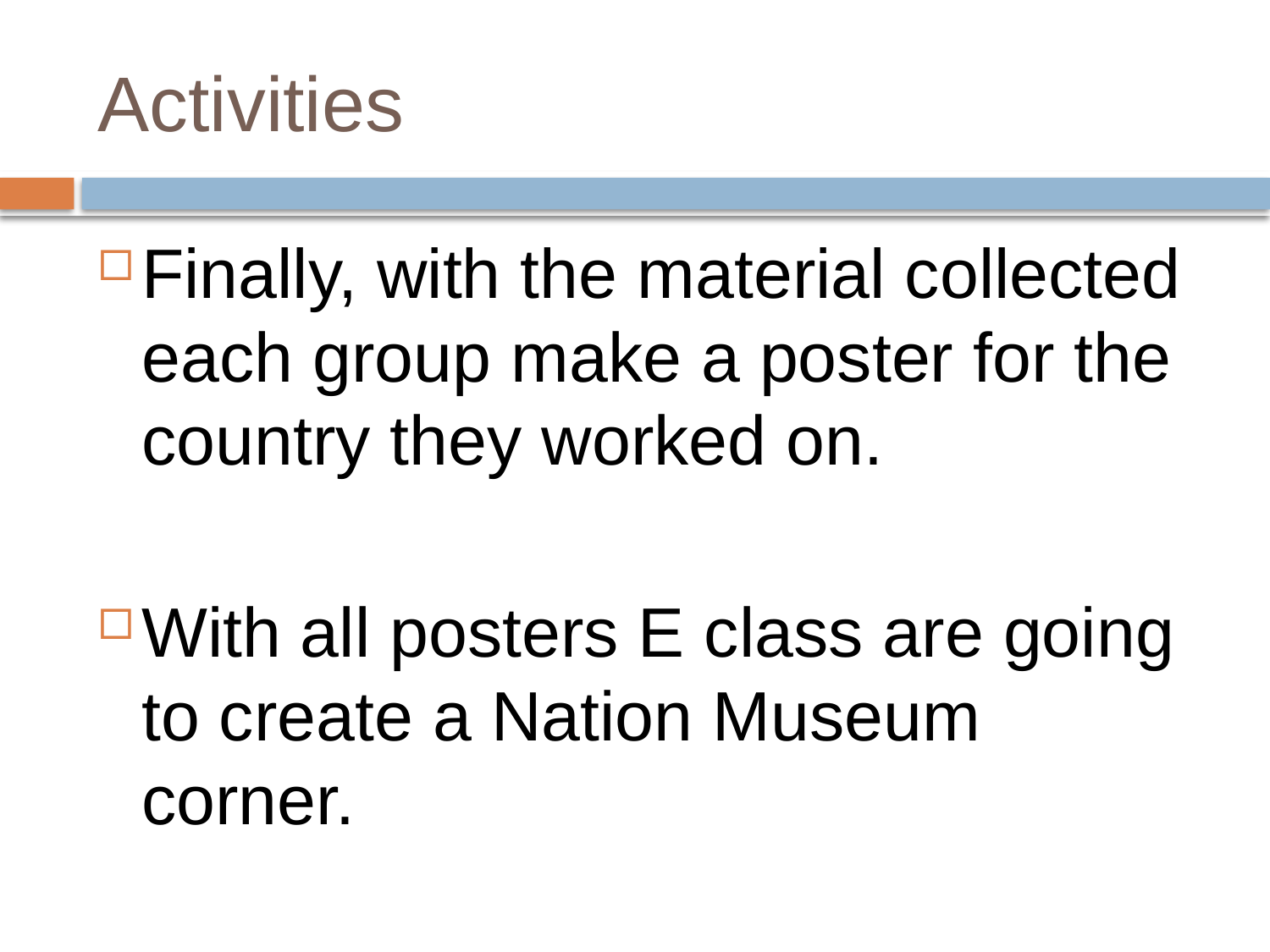

# Activities
Finally, with the material collected each group make a poster for the country they worked on.

With all posters E class are going to create a Nation Museum corner.